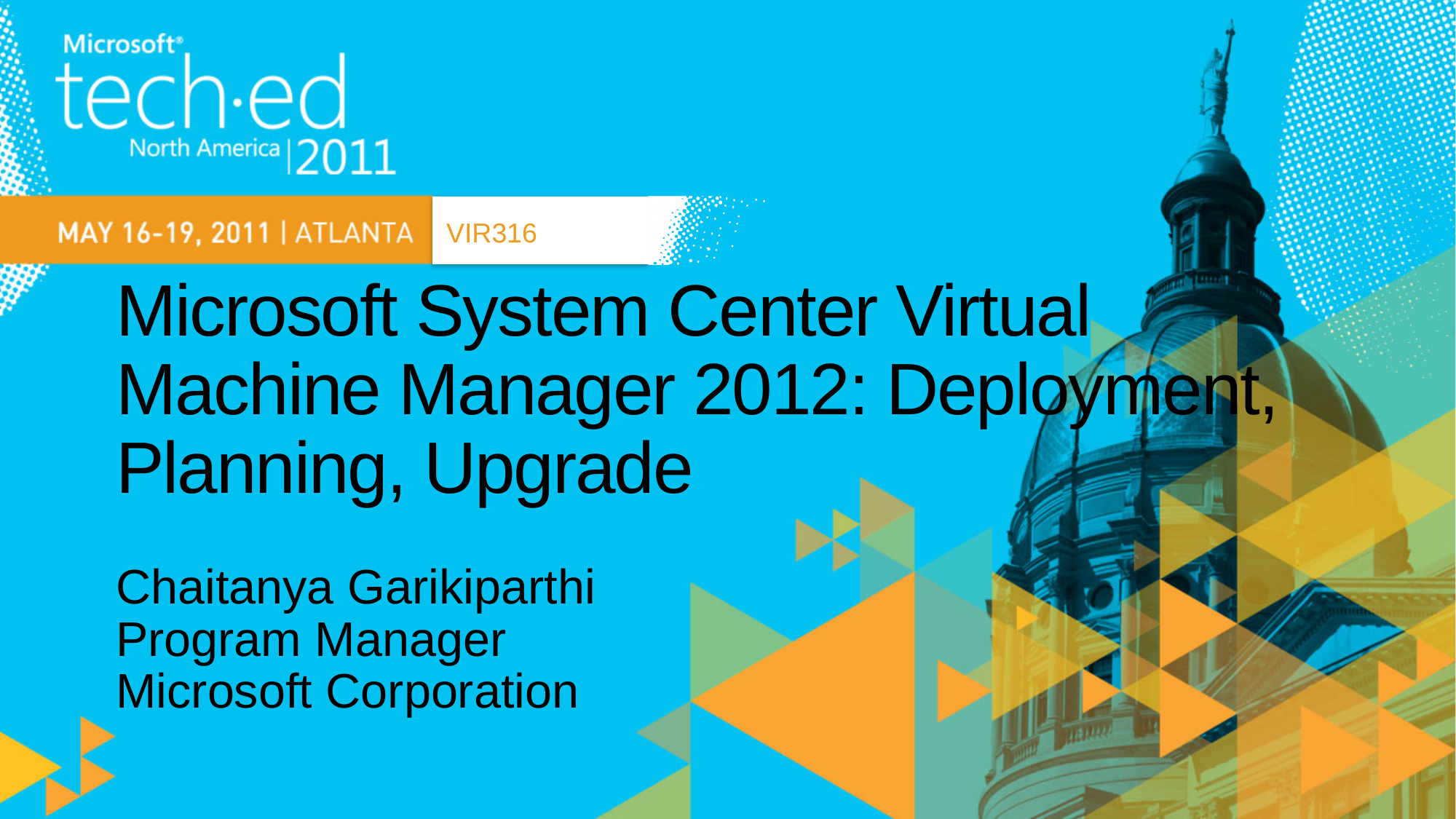

VIR316
# Microsoft System Center Virtual Machine Manager 2012: Deployment, Planning, Upgrade
Chaitanya Garikiparthi
Program Manager
Microsoft Corporation